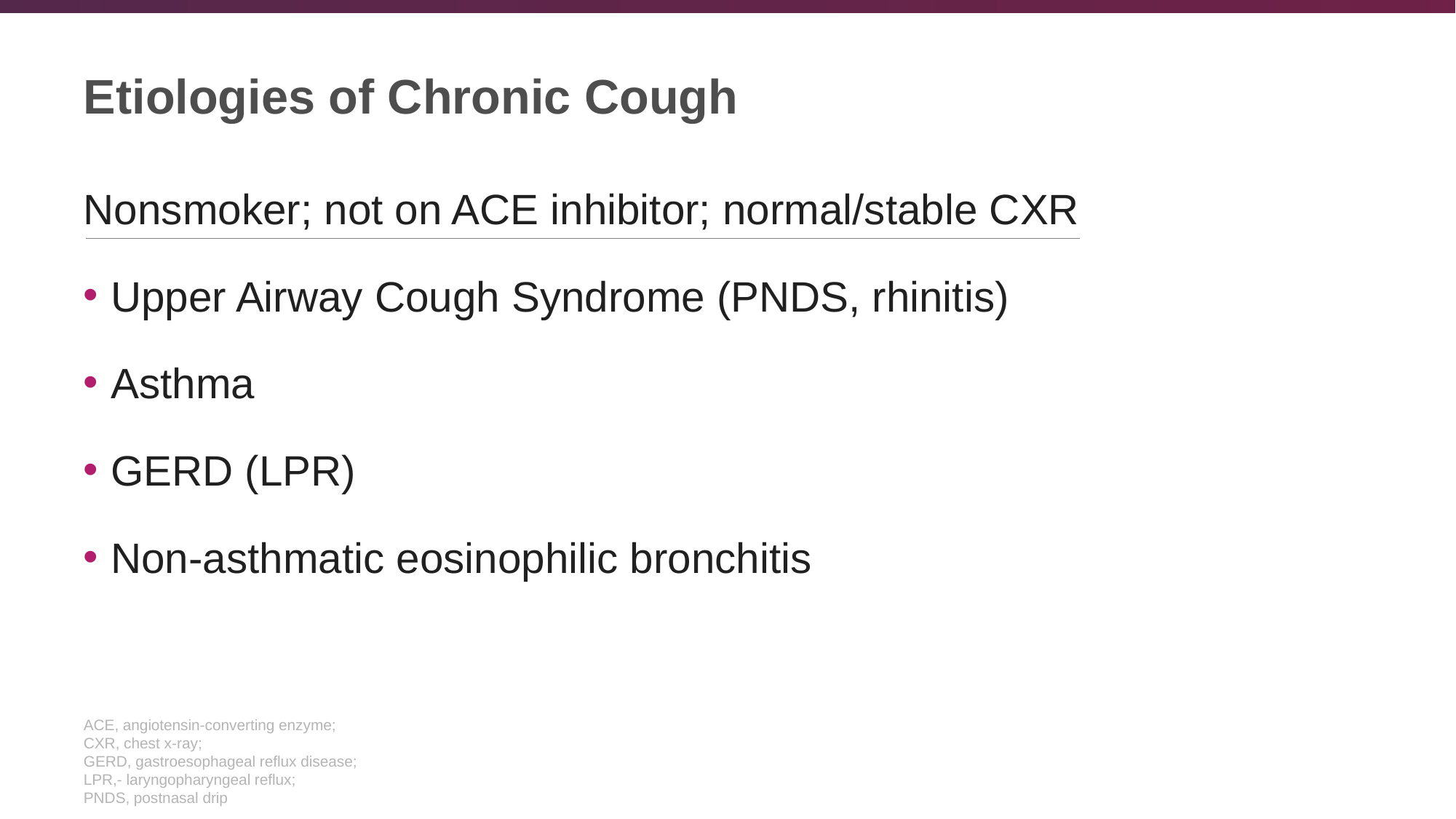

# Etiologies of Chronic Cough
Nonsmoker; not on ACE inhibitor; normal/stable CXR
Upper Airway Cough Syndrome (PNDS, rhinitis)
Asthma
GERD (LPR)
Non-asthmatic eosinophilic bronchitis
ACE, angiotensin-converting enzyme;
CXR, chest x-ray;
GERD, gastroesophageal reflux disease;
LPR,- laryngopharyngeal reflux;
PNDS, postnasal drip